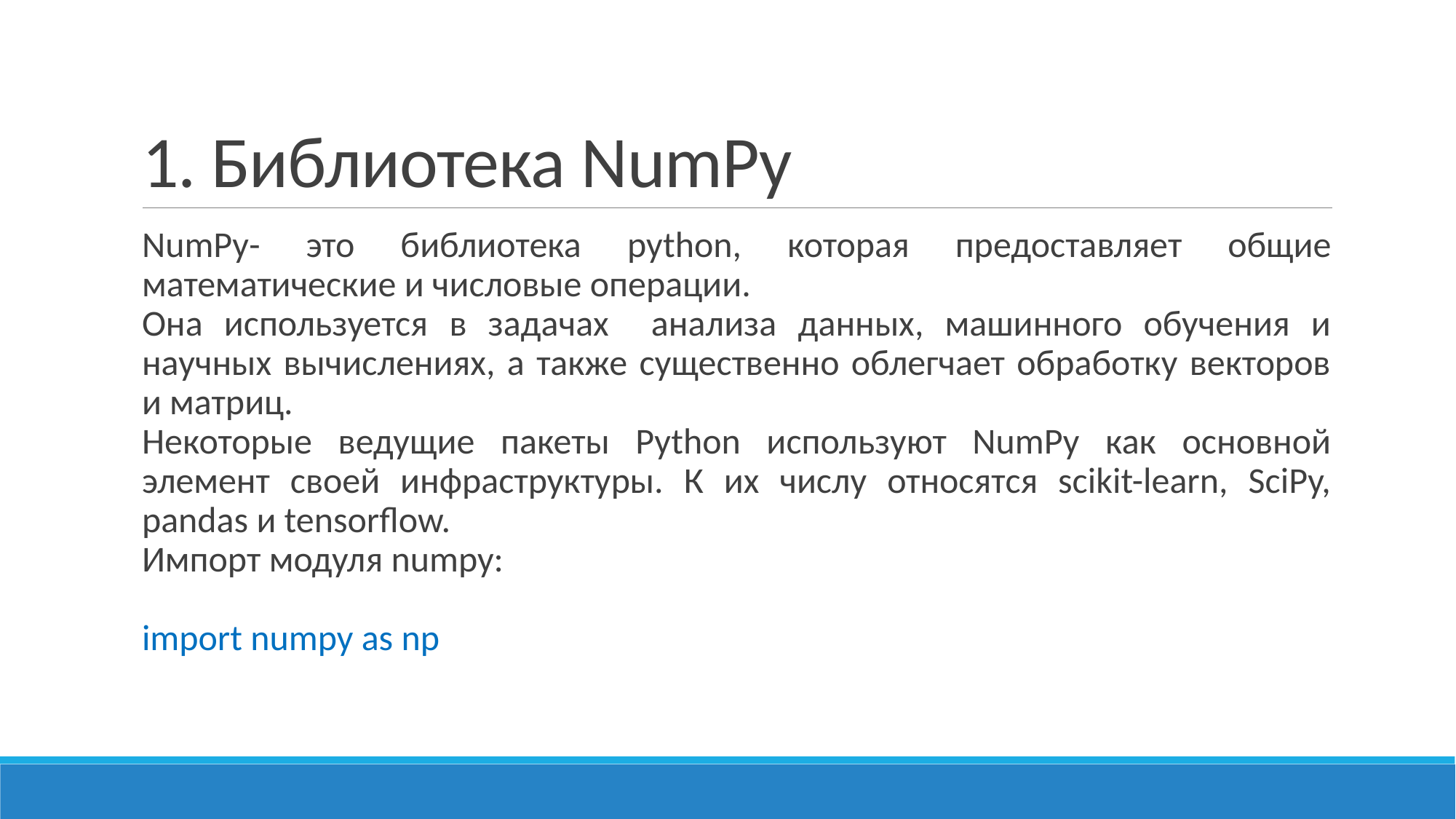

# 1. Библиотека NumPy
NumPy- это библиотека python, которая предоставляет общие математические и числовые операции.
Она используется в задачах  анализа данных, машинного обучения и научных вычислениях, а также существенно облегчает обработку векторов и матриц.
Некоторые ведущие пакеты Python используют NumPy как основной элемент своей инфраструктуры. К их числу относятся scikit-learn, SciPy, pandas и tensorflow.
Импорт модуля numpy:

import numpy as np